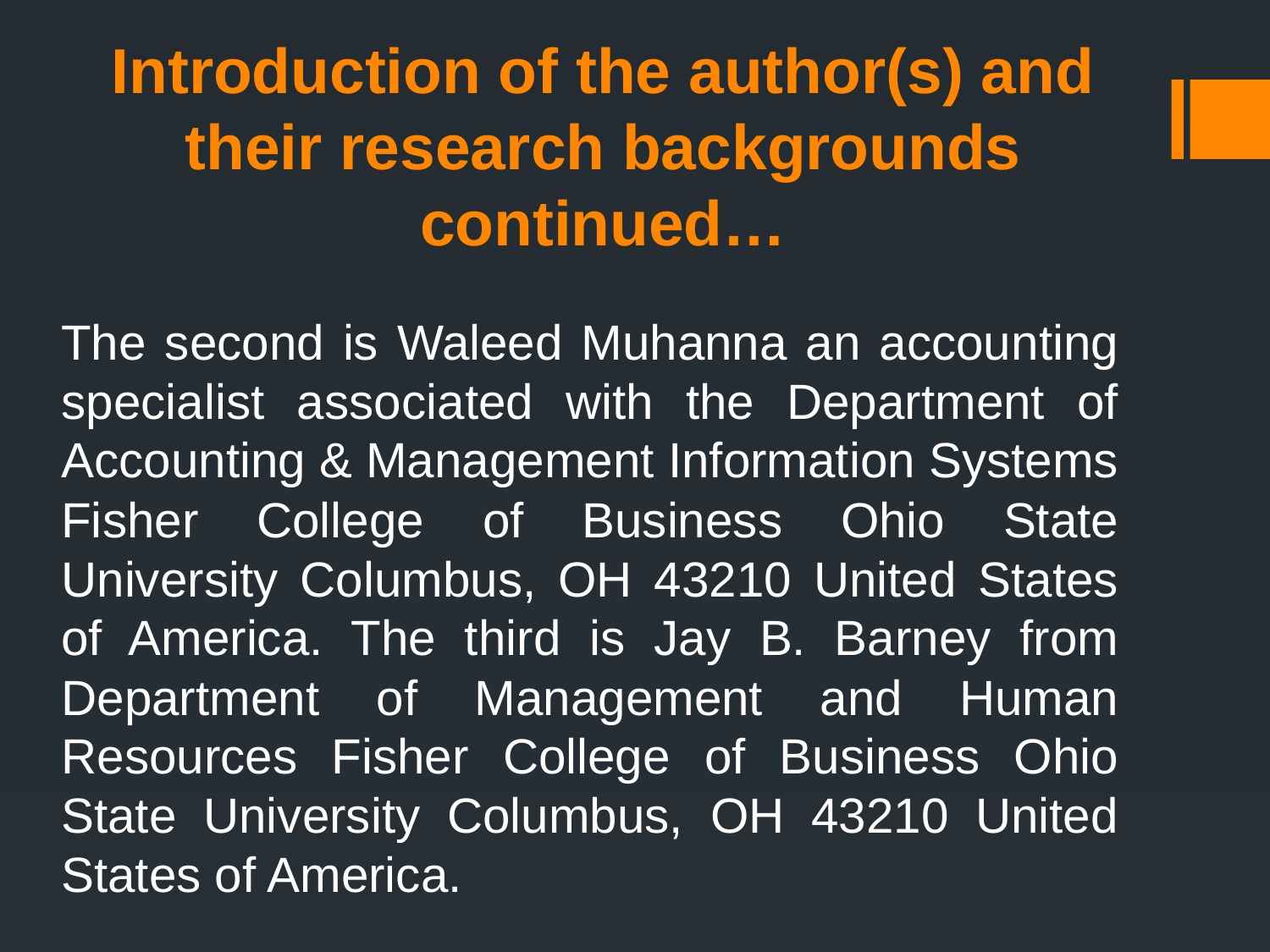

# Introduction of the author(s) and their research backgrounds continued…

The second is Waleed Muhanna an accounting specialist associated with the Department of Accounting & Management Information Systems Fisher College of Business Ohio State University Columbus, OH 43210 United States of America. The third is Jay B. Barney from Department of Management and Human Resources Fisher College of Business Ohio State University Columbus, OH 43210 United States of America.